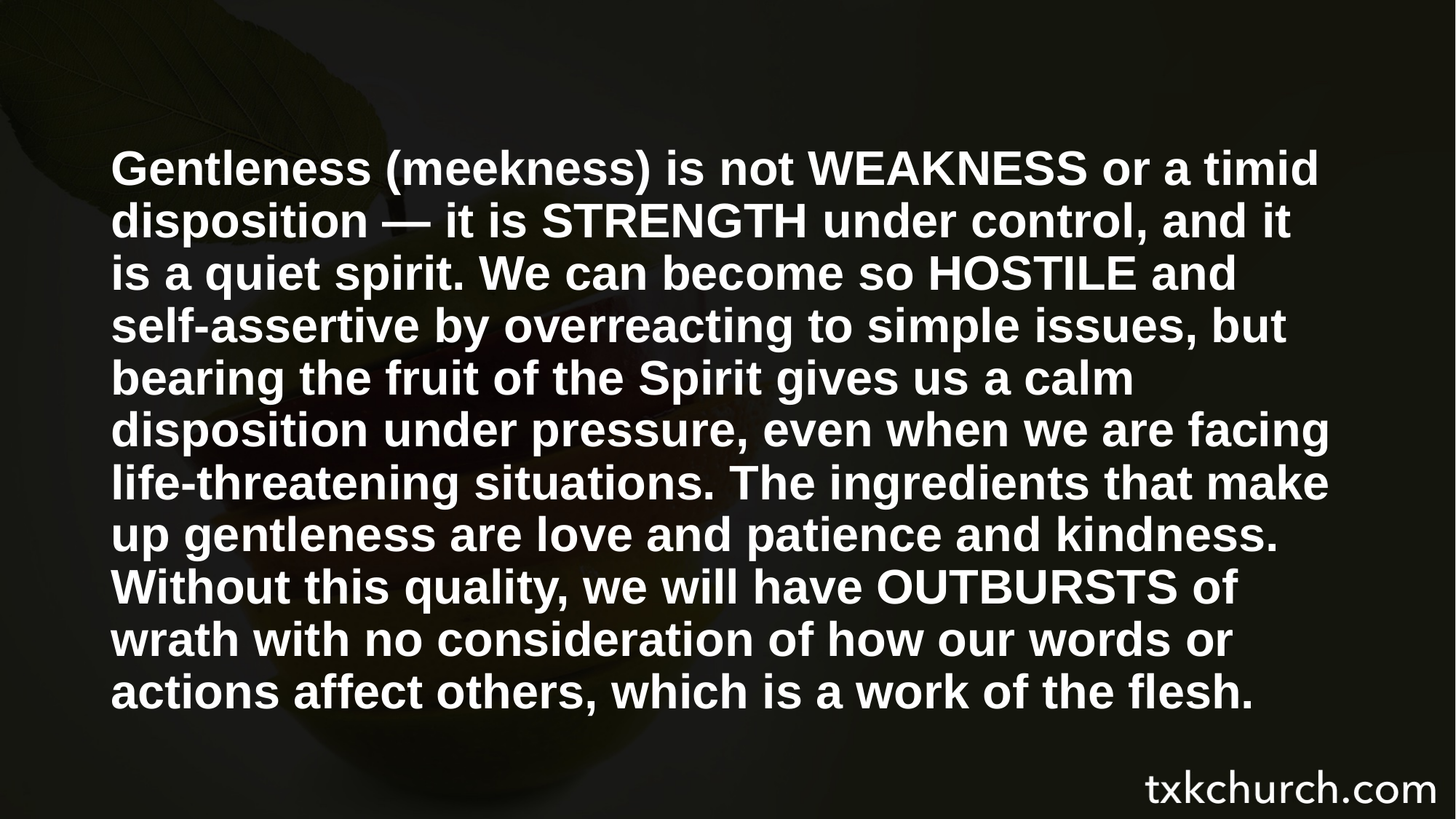

Gentleness (meekness) is not WEAKNESS or a timid disposition — it is STRENGTH under control, and it is a quiet spirit. We can become so HOSTILE and self-assertive by overreacting to simple issues, but bearing the fruit of the Spirit gives us a calm disposition under pressure, even when we are facing life-threatening situations. The ingredients that make up gentleness are love and patience and kindness. Without this quality, we will have OUTBURSTS of wrath with no consideration of how our words or actions affect others, which is a work of the flesh.